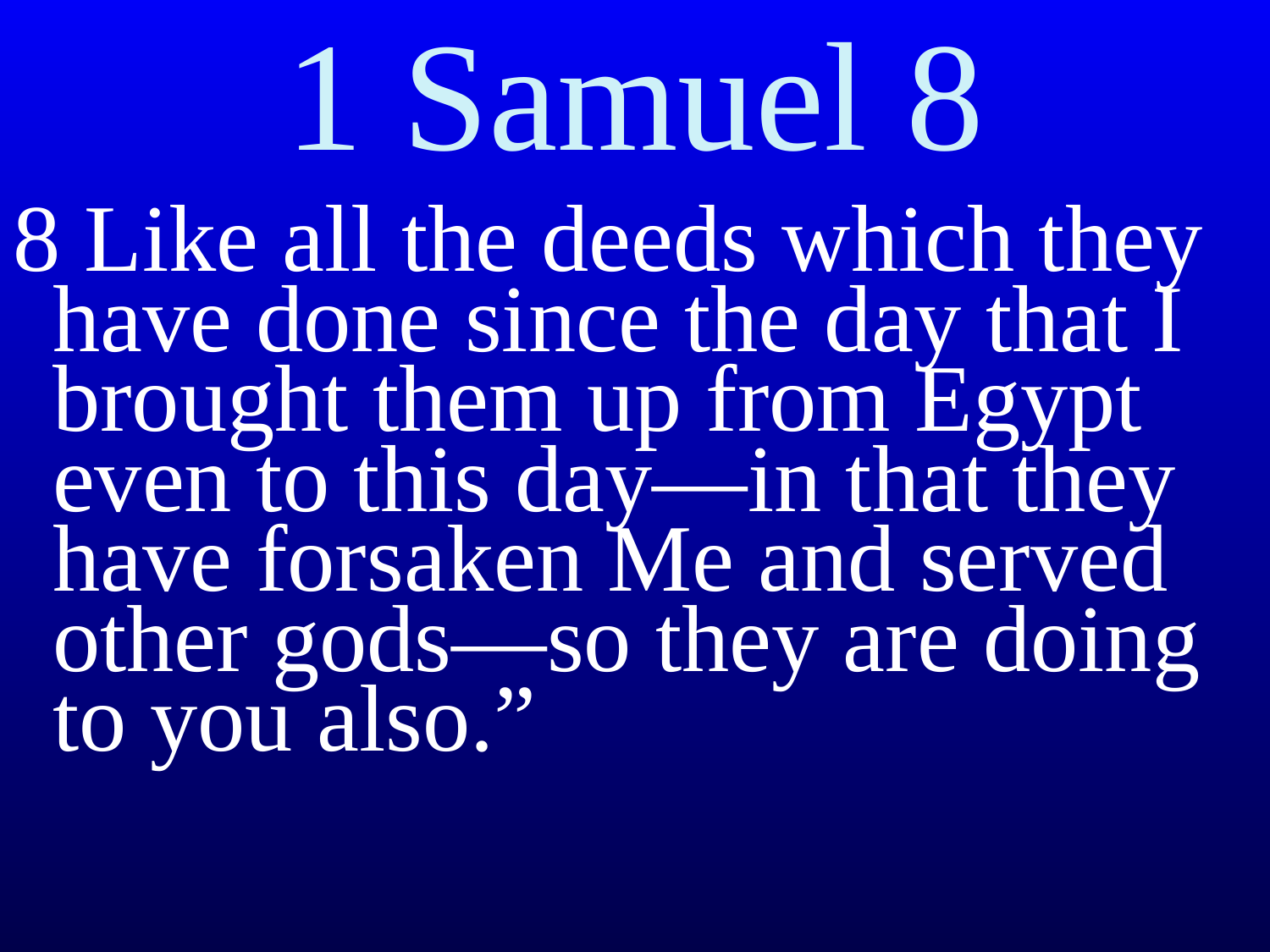

# 1 Samuel 8
8 Like all the deeds which they have done since the day that I brought them up from Egypt even to this day—in that they have forsaken Me and served other gods—so they are doing to you also.”